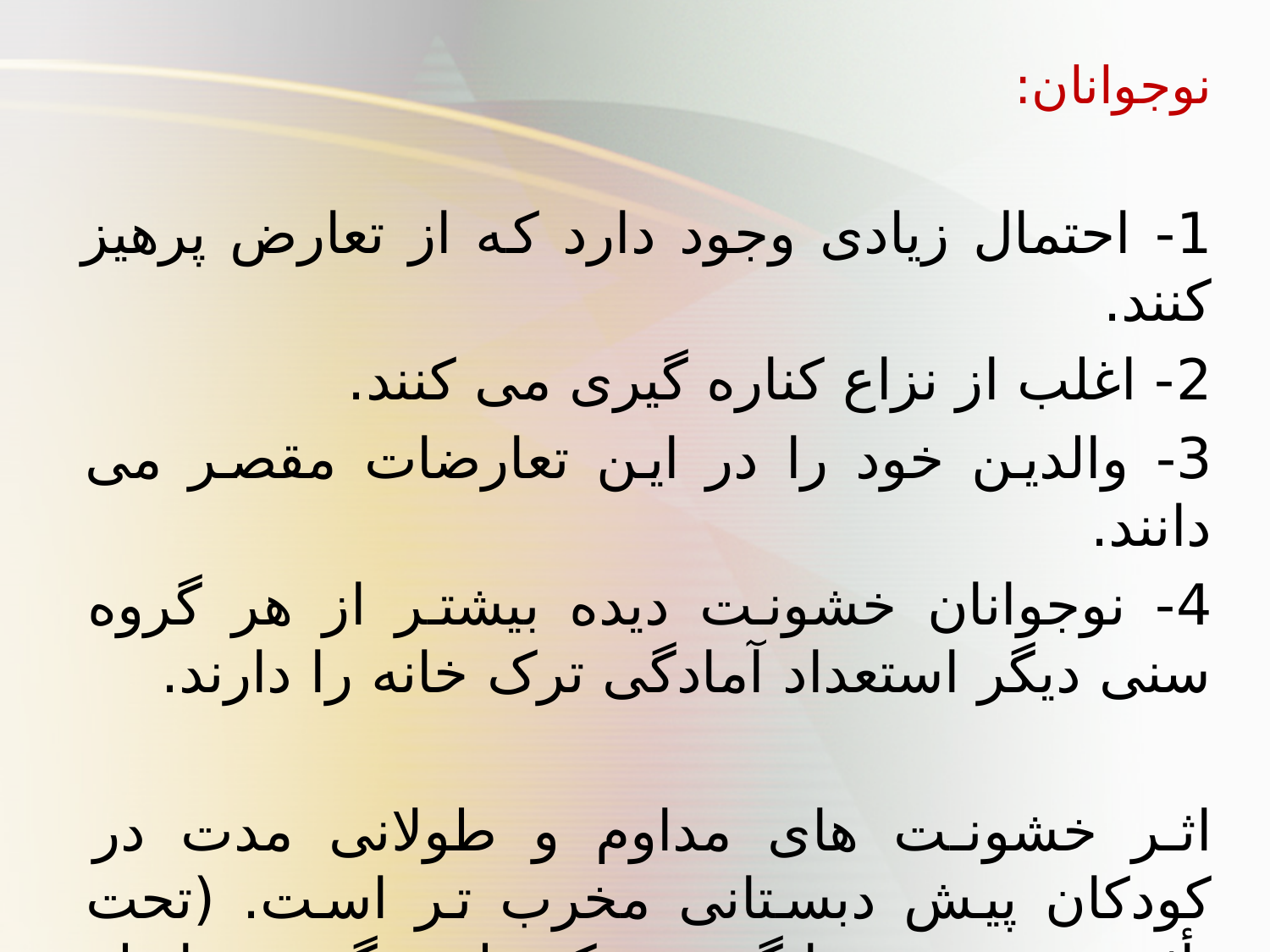

نوجوانان:

1- احتمال زیادی وجود دارد که از تعارض پرهیز کنند.
2- اغلب از نزاع کناره گیری می کنند.
3- والدین خود را در این تعارضات مقصر می دانند.
4- نوجوانان خشونت دیده بیشتر از هر گروه سنی دیگر استعداد آمادگی ترک خانه را دارند.

اثر خشونت های مداوم و طولانی مدت در کودکان پیش دبستانی مخرب تر است. (تحت تأثیر خشونت خانگی سبک دلبستگی و رابطه ناایمن با مادر ایجاد می گردد).